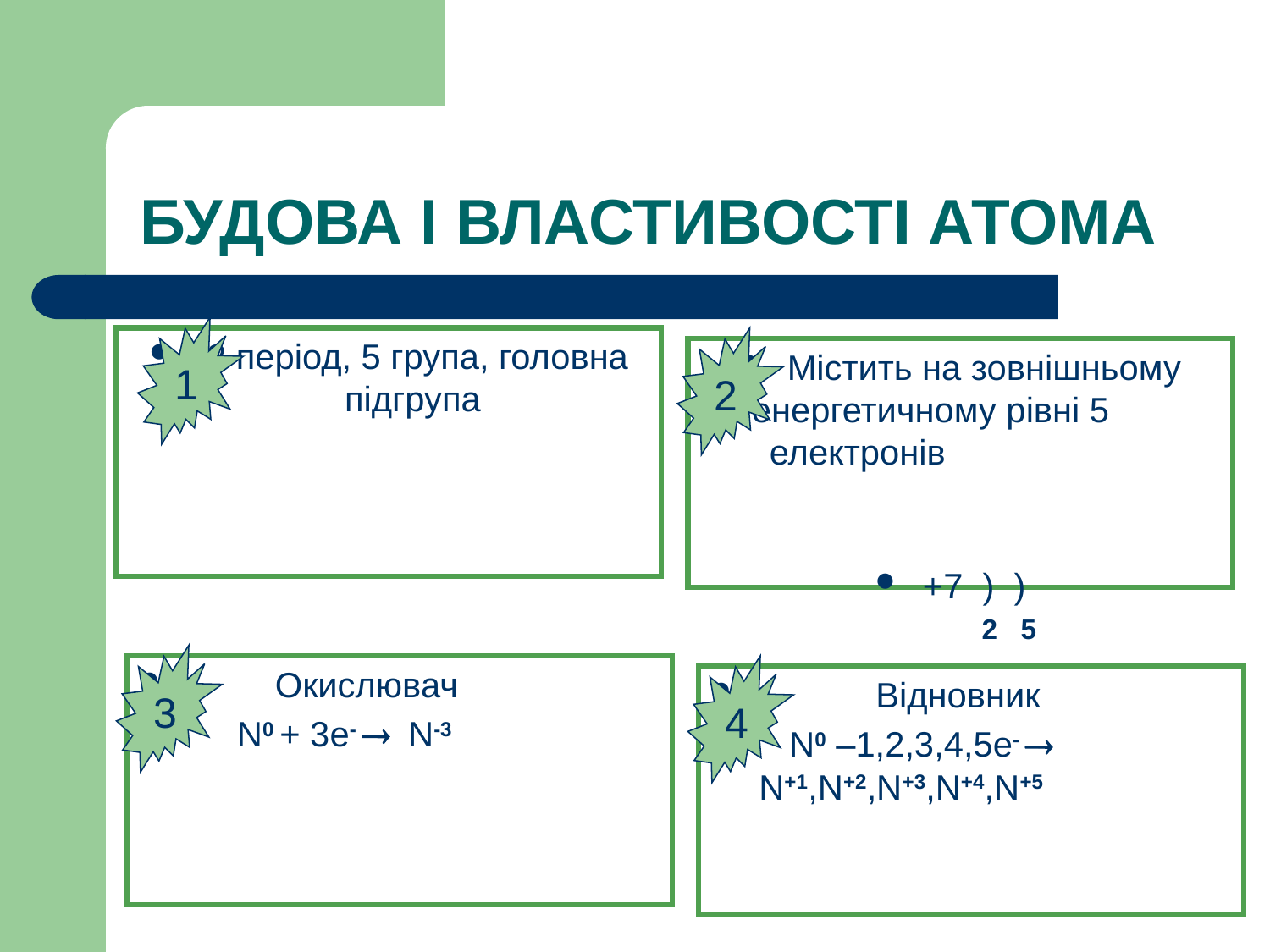

# БУДОВА І ВЛАСТИВОСТІ АТОМА
1
 2 період, 5 група, головна підгрупа

2
Містить на зовнішньому енергетичному рівні 5              електронів
+7  )  )
                    2   5

3
         Окислювач
          N0 + 3e- →   N-3

4
            Відновник
        N0 –1,2,3,4,5e- → N+1,N+2,N+3,N+4,N+5